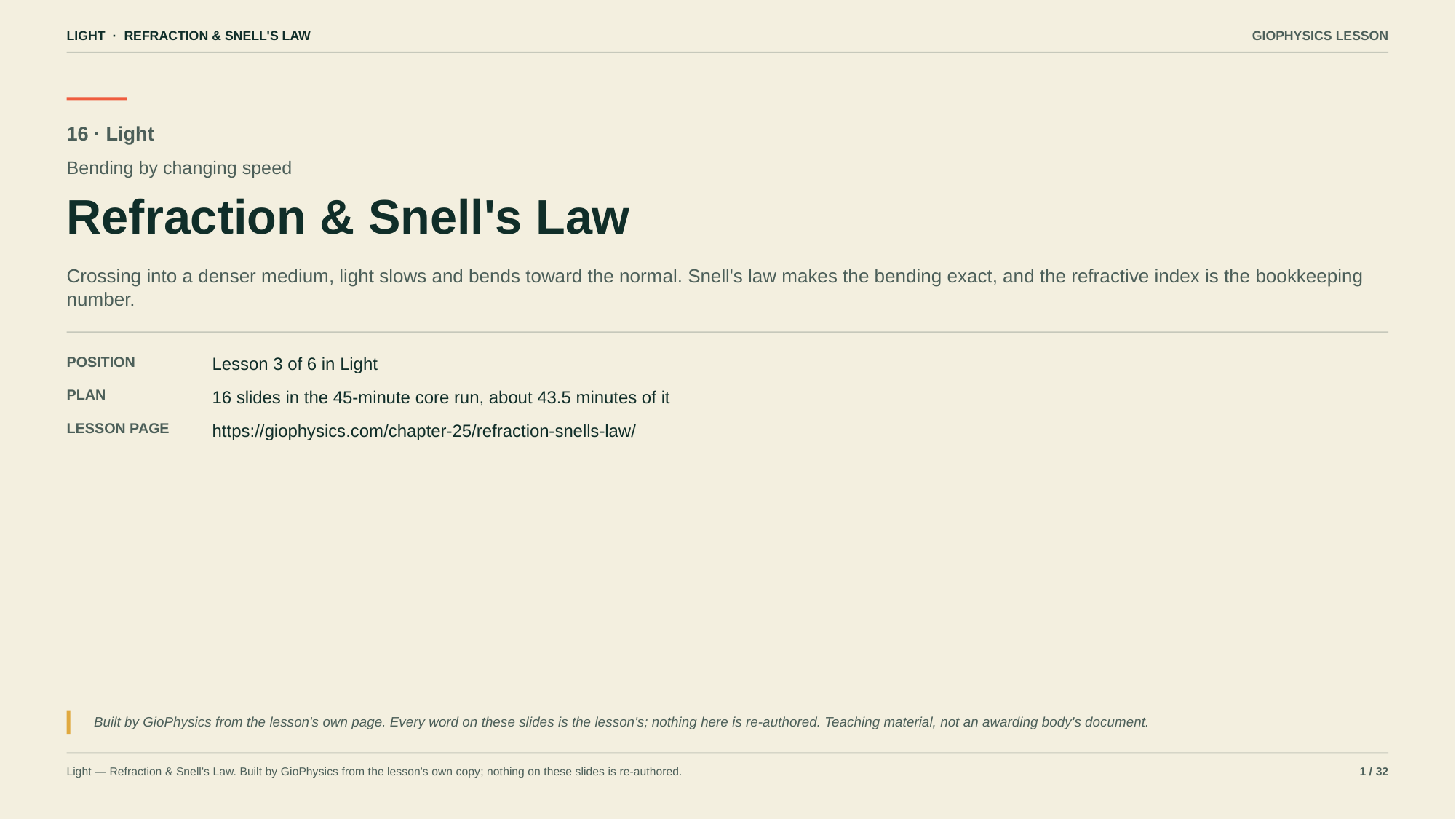

LIGHT  ·  REFRACTION & SNELL'S LAW
GIOPHYSICS LESSON

16 · Light
Bending by changing speed
Refraction & Snell's Law
Crossing into a denser medium, light slows and bends toward the normal. Snell's law makes the bending exact, and the refractive index is the bookkeeping number.

POSITION
Lesson 3 of 6 in Light
PLAN
16 slides in the 45-minute core run, about 43.5 minutes of it
LESSON PAGE
https://giophysics.com/chapter-25/refraction-snells-law/

Built by GioPhysics from the lesson's own page. Every word on these slides is the lesson's; nothing here is re-authored. Teaching material, not an awarding body's document.

Light — Refraction & Snell's Law. Built by GioPhysics from the lesson's own copy; nothing on these slides is re-authored.
1 / 32